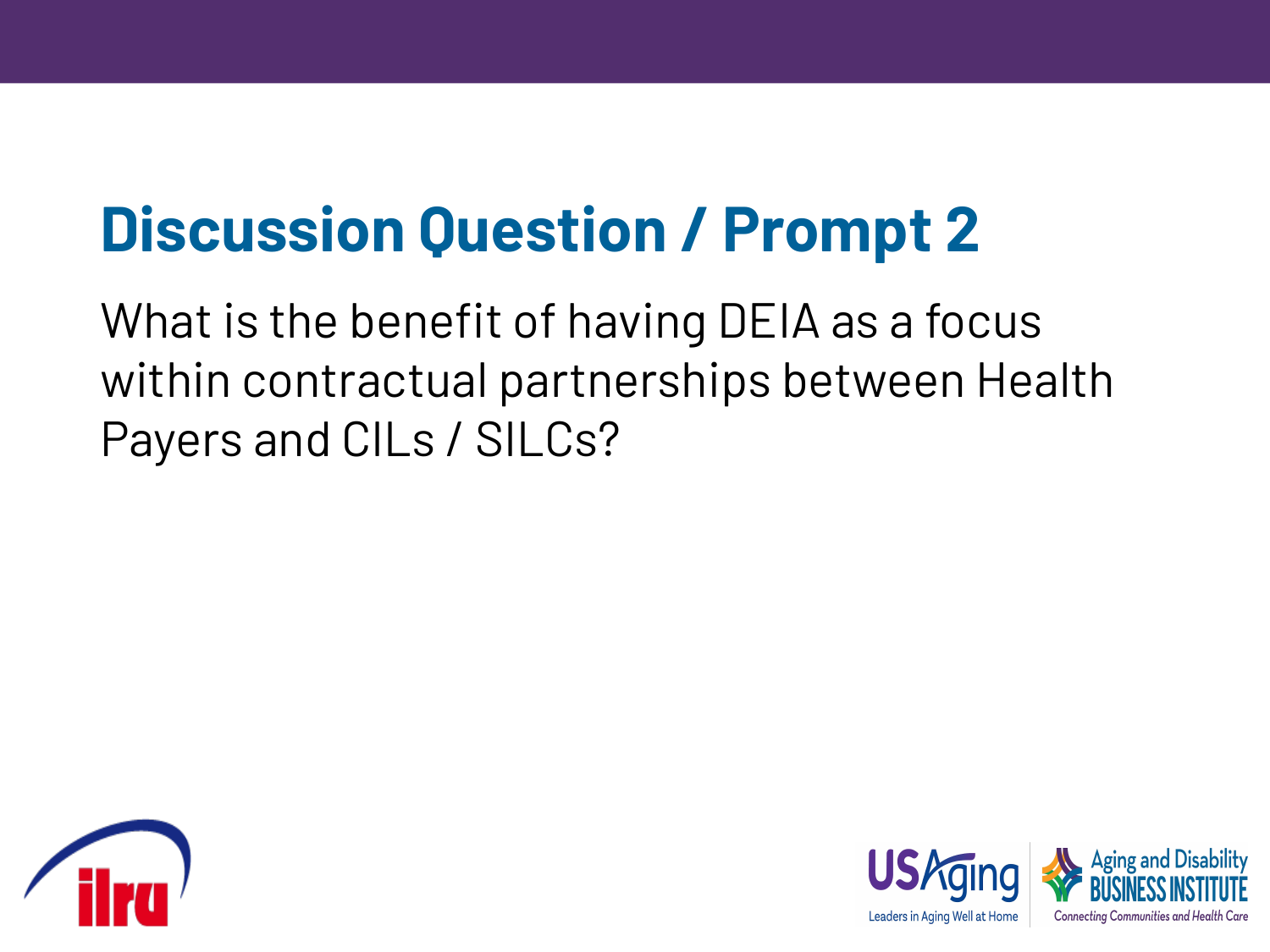

# Discussion Question / Prompt 2
What is the benefit of having DEIA as a focus within contractual partnerships between Health Payers and CILs / SILCs?